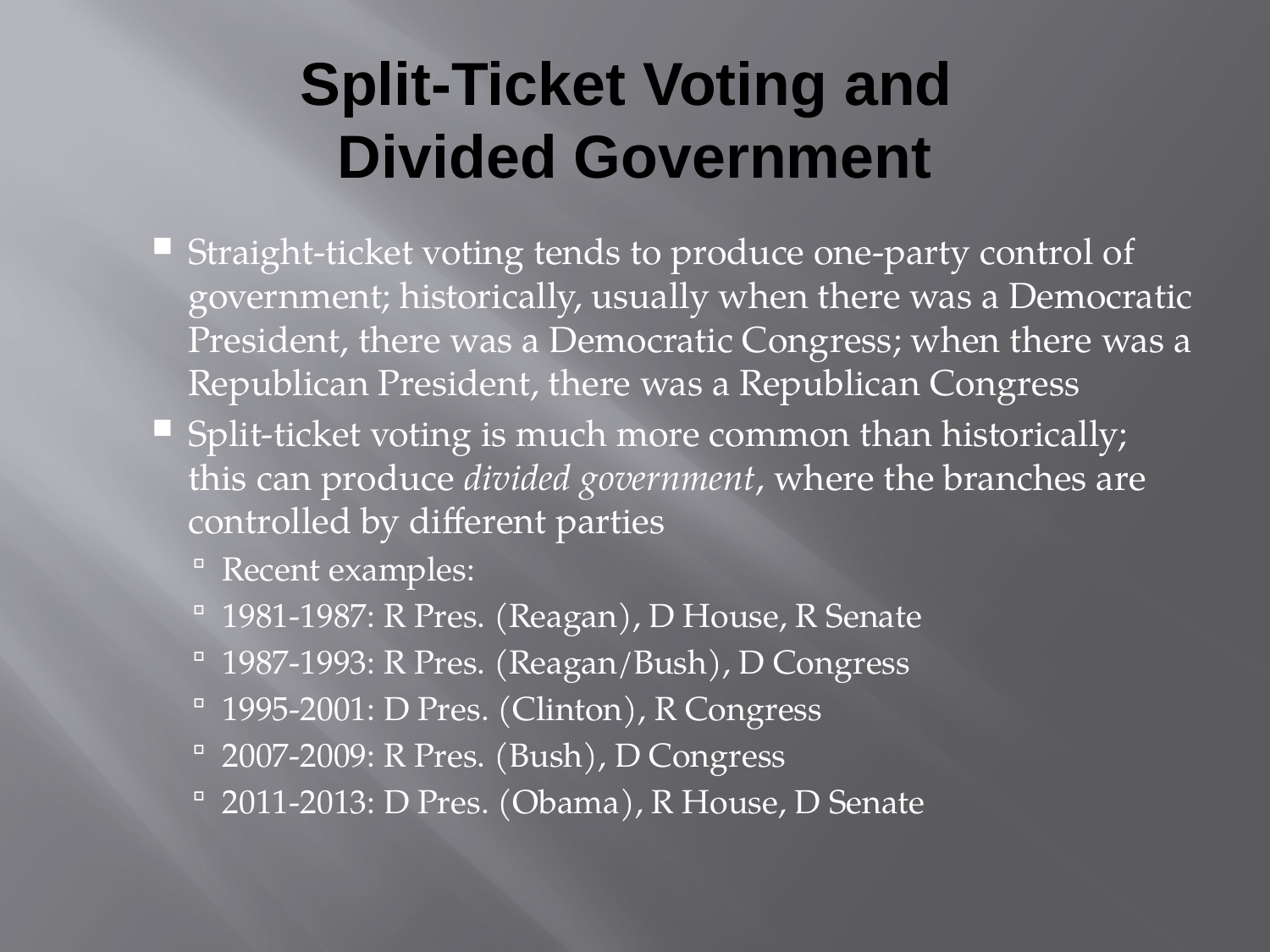

# Split-Ticket Voting and Divided Government
Straight-ticket voting tends to produce one-party control of government; historically, usually when there was a Democratic President, there was a Democratic Congress; when there was a Republican President, there was a Republican Congress
Split-ticket voting is much more common than historically; this can produce divided government, where the branches are controlled by different parties
Recent examples:
1981-1987: R Pres. (Reagan), D House, R Senate
1987-1993: R Pres. (Reagan/Bush), D Congress
1995-2001: D Pres. (Clinton), R Congress
2007-2009: R Pres. (Bush), D Congress
2011-2013: D Pres. (Obama), R House, D Senate